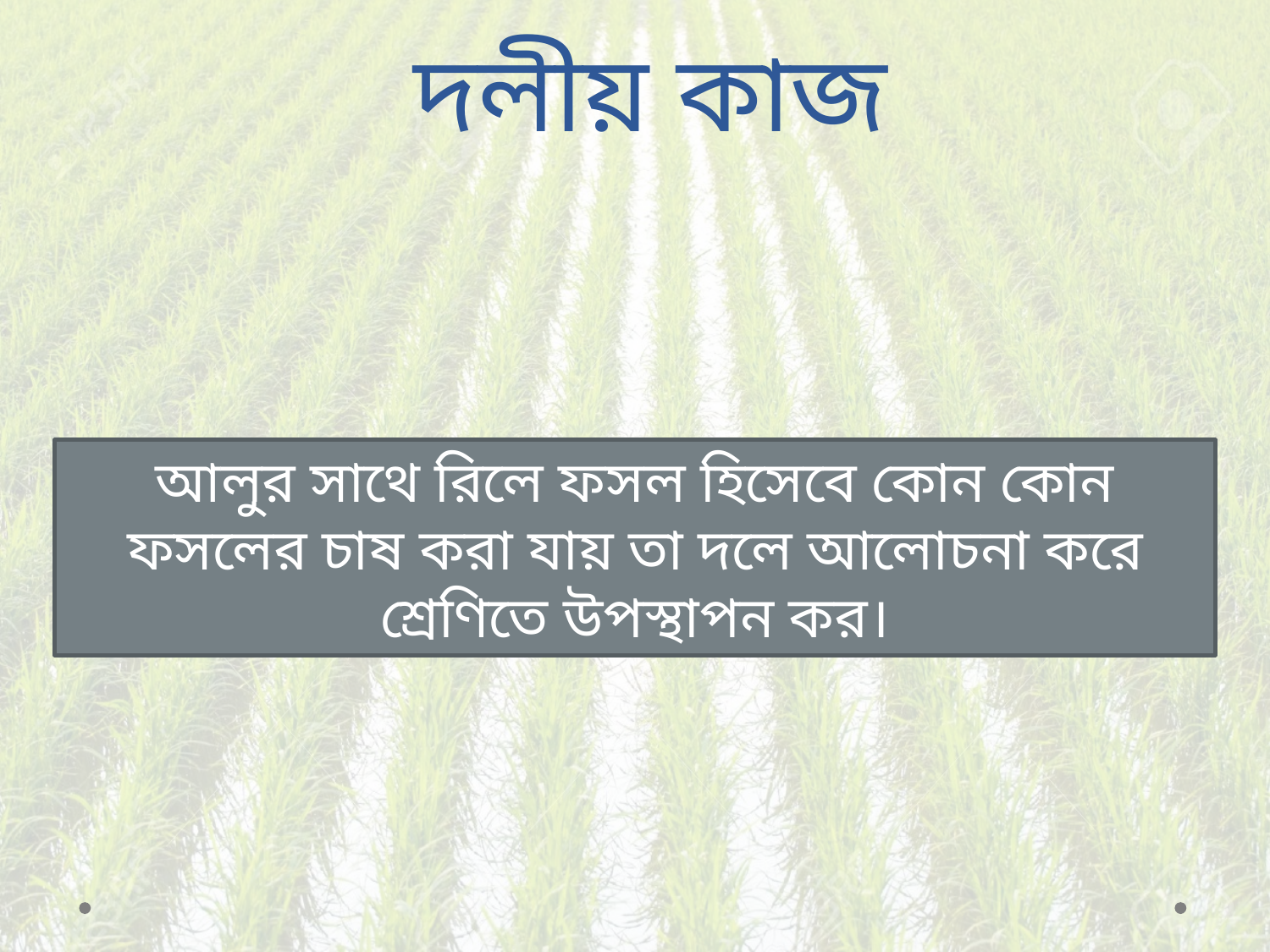

# দলীয় কাজ
আলুর সাথে রিলে ফসল হিসেবে কোন কোন ফসলের চাষ করা যায় তা দলে আলোচনা করে শ্রেণিতে উপস্থাপন কর।